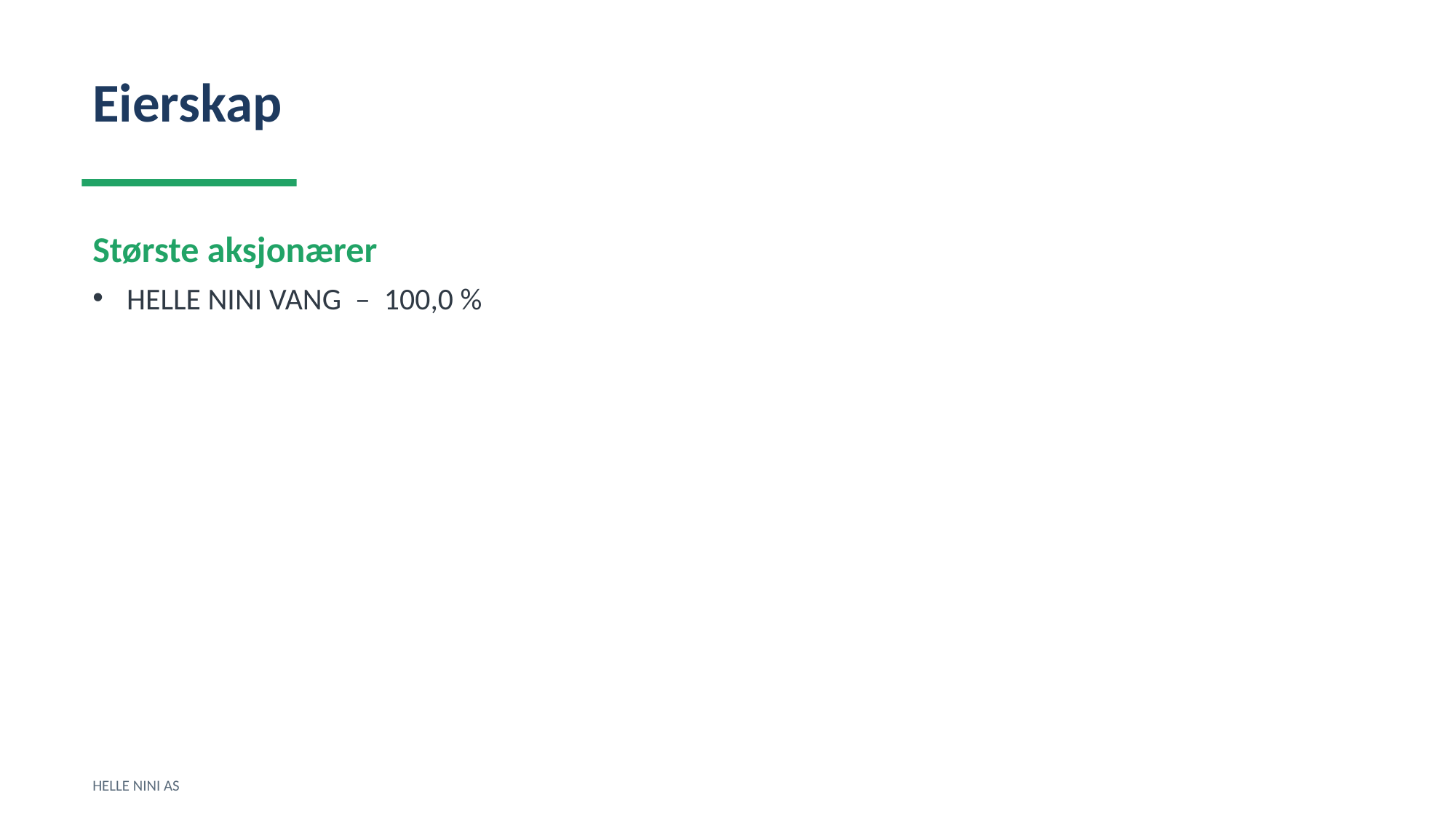

Eierskap

Største aksjonærer
HELLE NINI VANG  –  100,0 %
HELLE NINI AS